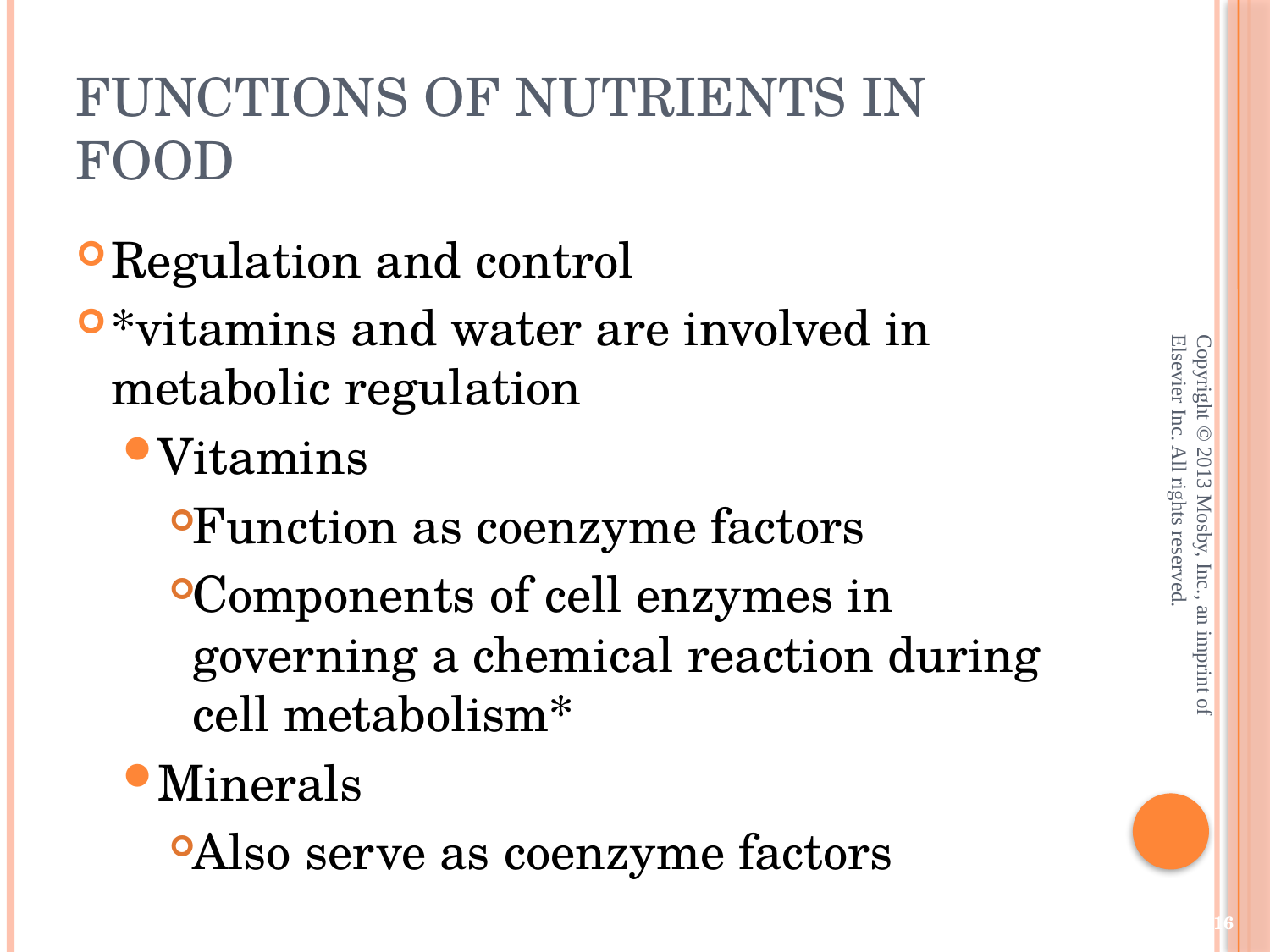

# Functions of Nutrients in Food
Regulation and control
*vitamins and water are involved in metabolic regulation
Vitamins
Function as coenzyme factors
Components of cell enzymes in governing a chemical reaction during cell metabolism*
Minerals
Also serve as coenzyme factors

Copyright © 2013 Mosby, Inc., an imprint of Elsevier Inc. All rights reserved.
16